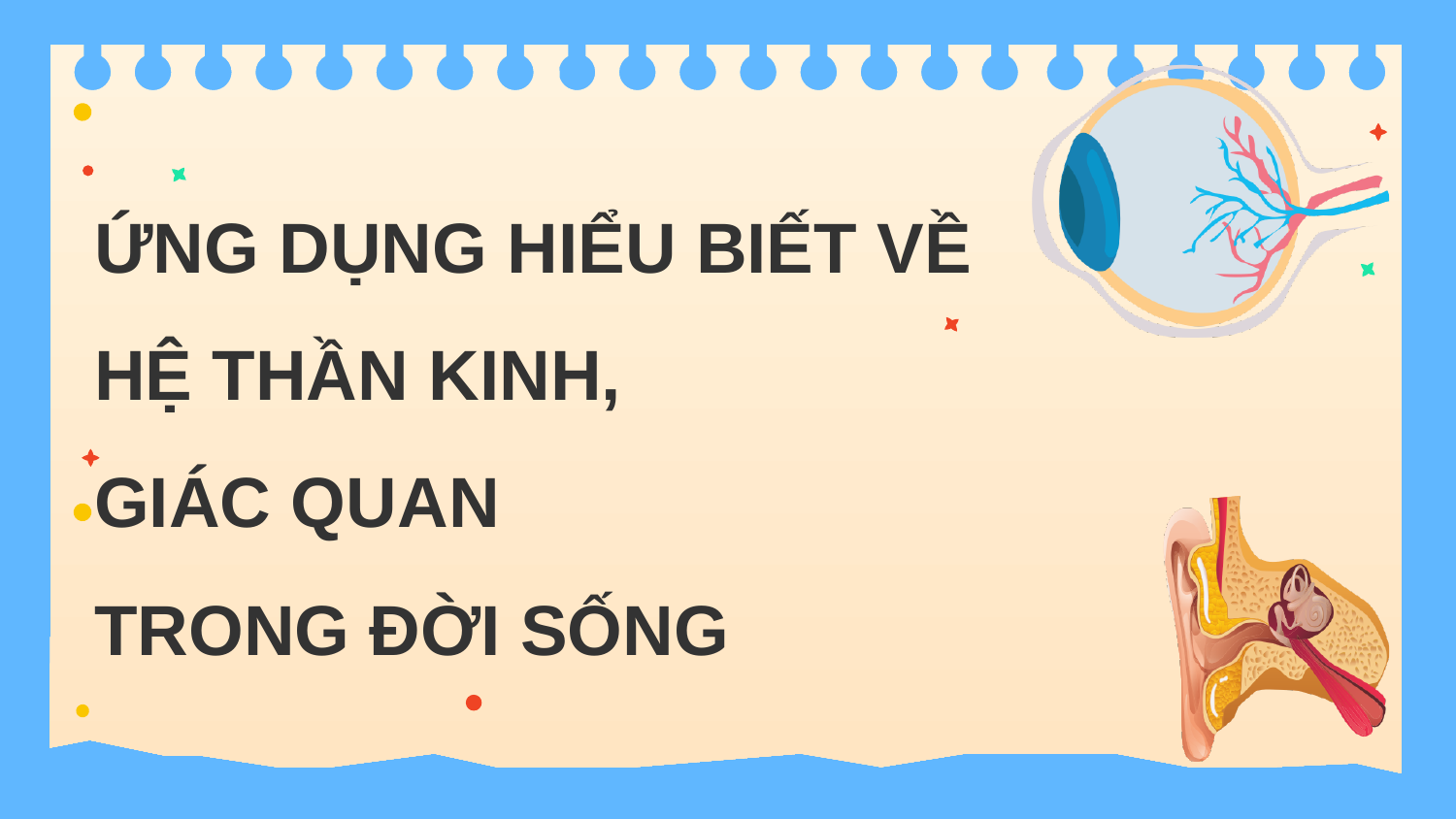

ỨNG DỤNG HIỂU BIẾT VỀ
HỆ THẦN KINH,
GIÁC QUAN
TRONG ĐỜI SỐNG